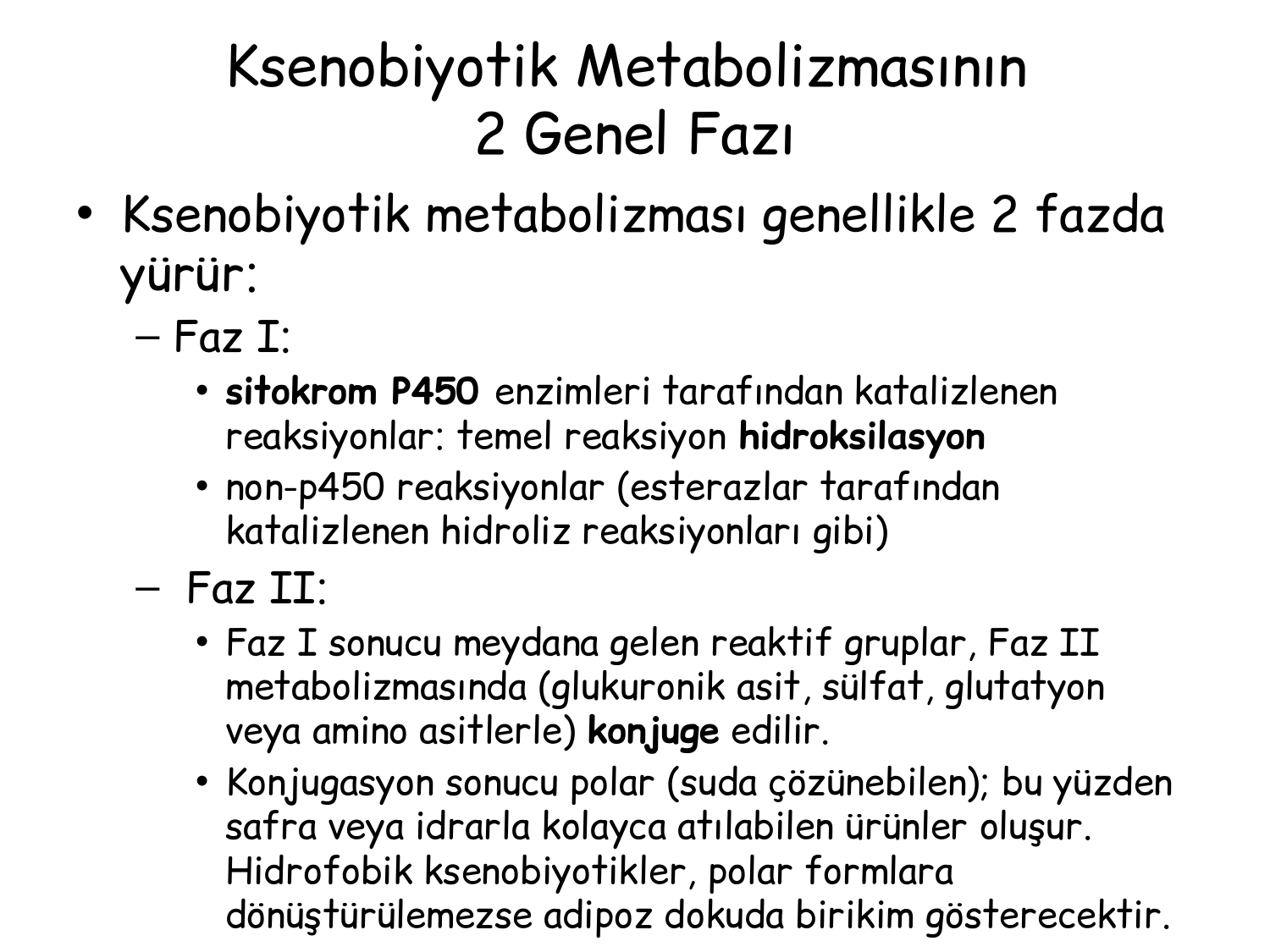

# Ksenobiyotik Metabolizmasının 2 Genel Fazı
Ksenobiyotik metabolizması genellikle 2 fazda yürür:
Faz I:
sitokrom P450 enzimleri tarafından katalizlenen reaksiyonlar: temel reaksiyon hidroksilasyon
non-p450 reaksiyonlar (esterazlar tarafından katalizlenen hidroliz reaksiyonları gibi)
 Faz II:
Faz I sonucu meydana gelen reaktif gruplar, Faz II metabolizmasında (glukuronik asit, sülfat, glutatyon veya amino asitlerle) konjuge edilir.
Konjugasyon sonucu polar (suda çözünebilen); bu yüzden safra veya idrarla kolayca atılabilen ürünler oluşur. Hidrofobik ksenobiyotikler, polar formlara dönüştürülemezse adipoz dokuda birikim gösterecektir.